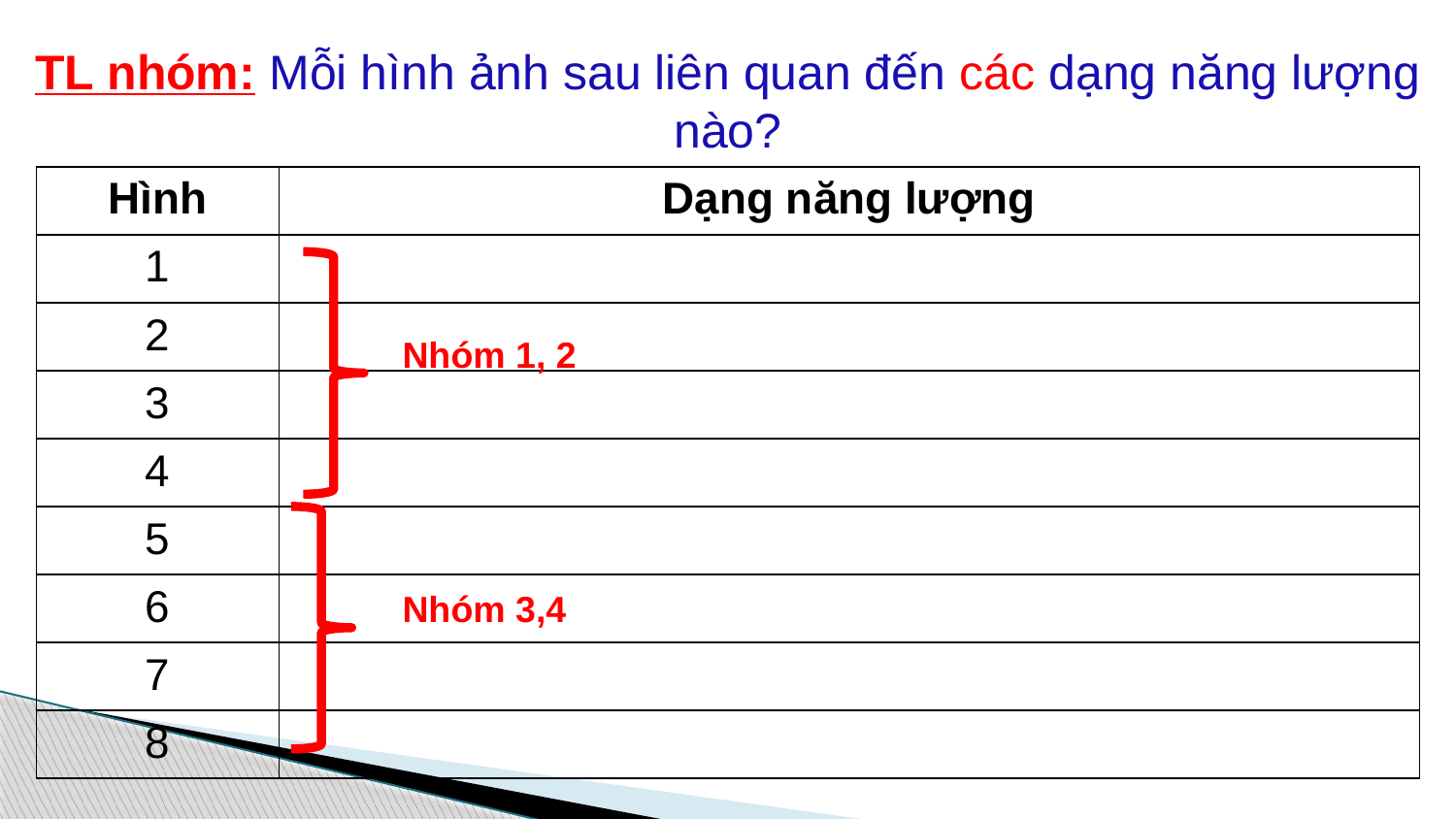

TL nhóm: Mỗi hình ảnh sau liên quan đến các dạng năng lượng nào?
| Hình | Dạng năng lượng |
| --- | --- |
| 1 |  |
| 2 |  |
| 3 |  |
| 4 |  |
| 5 |  |
| 6 |  |
| 7 |  |
| 8 |  |

Nhóm 1, 2

Nhóm 3,4